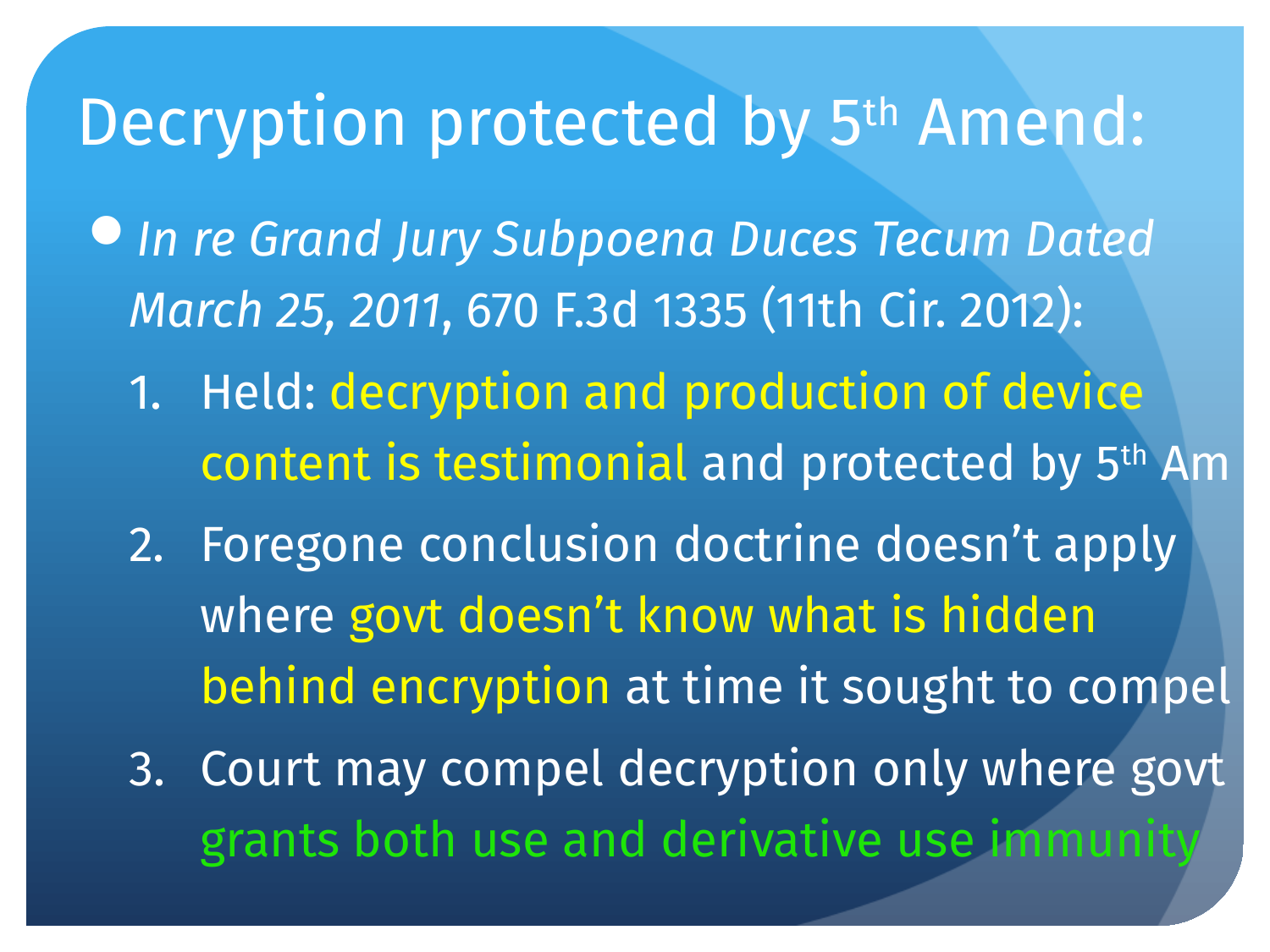

# Decryption protected by 5th Amend:
In re Grand Jury Subpoena Duces Tecum Dated March 25, 2011, 670 F.3d 1335 (11th Cir. 2012):
Held: decryption and production of device content is testimonial and protected by 5th Am
Foregone conclusion doctrine doesn’t apply where govt doesn’t know what is hidden behind encryption at time it sought to compel
Court may compel decryption only where govt grants both use and derivative use immunity